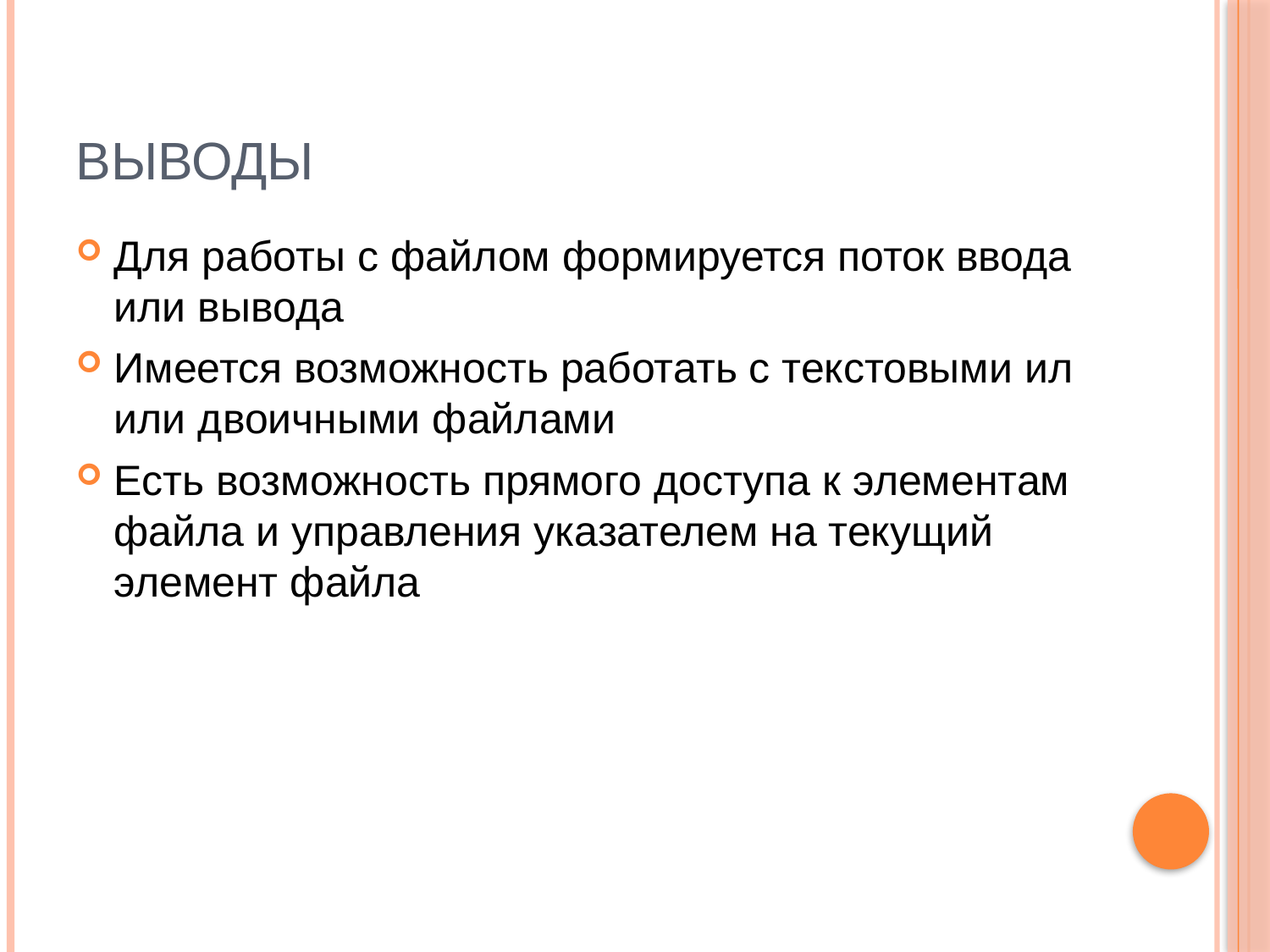

# Выводы
Для работы с файлом формируется поток ввода или вывода
Имеется возможность работать с текстовыми ил или двоичными файлами
Есть возможность прямого доступа к элементам файла и управления указателем на текущий элемент файла